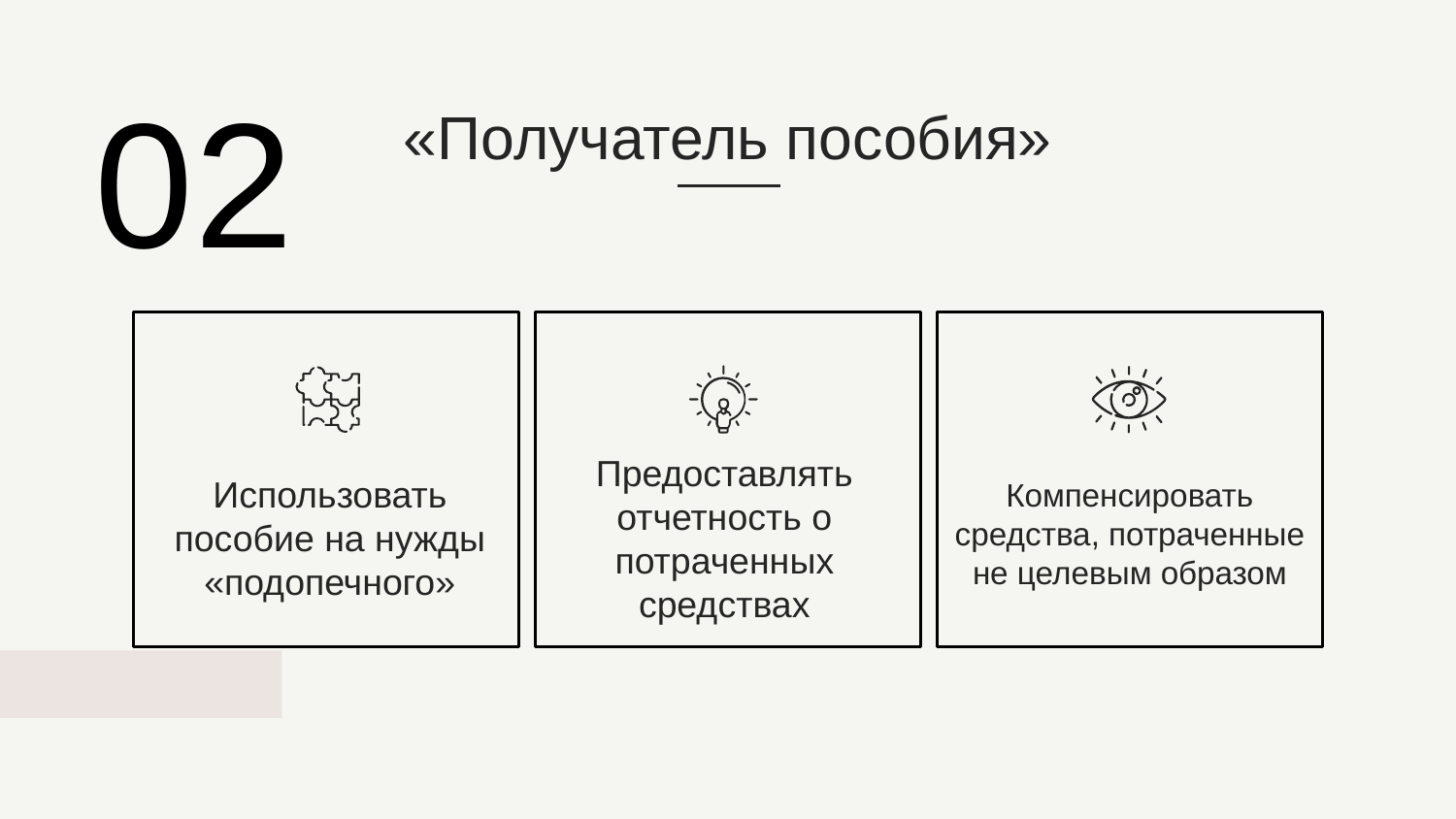

02
«Получатель пособия»

Предоставлять отчетность о потраченных средствах
Использовать пособие на нужды «подопечного»
Компенсировать средства, потраченные не целевым образом